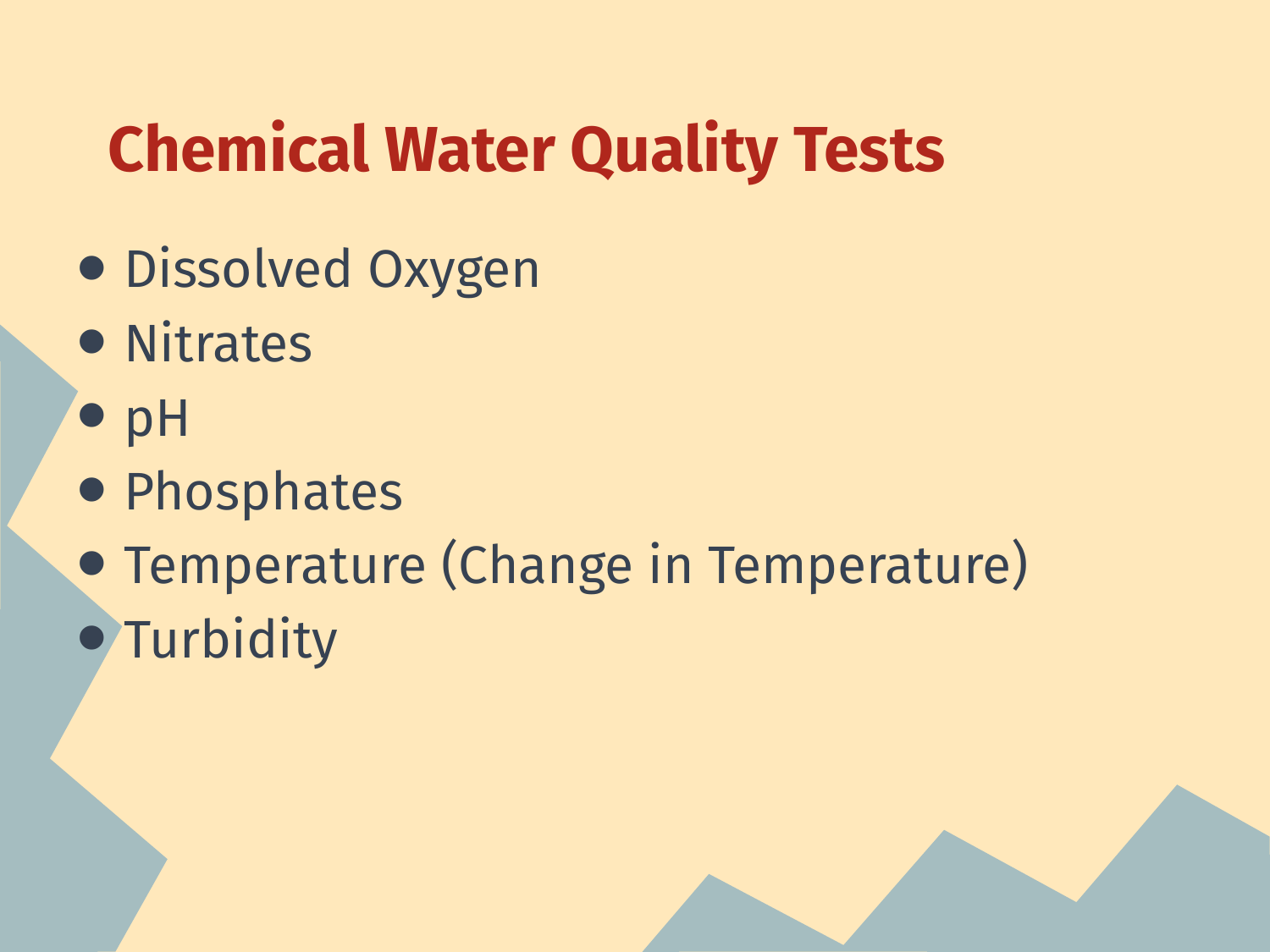

# Chemical Water Quality Tests
Dissolved Oxygen
Nitrates
pH
Phosphates
Temperature (Change in Temperature)
Turbidity